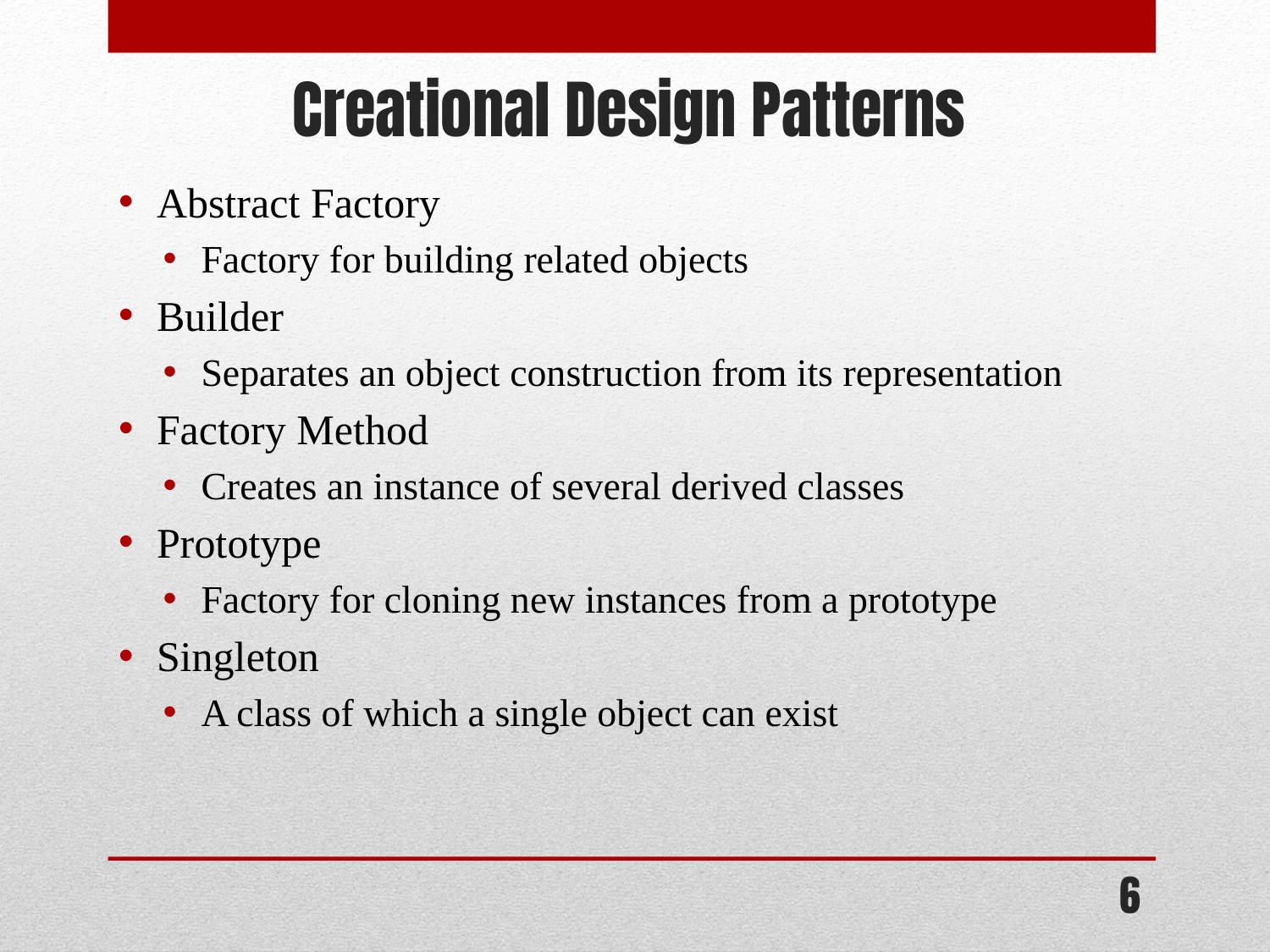

# Creational Design Patterns
Abstract Factory
Factory for building related objects
Builder
Separates an object construction from its representation
Factory Method
Creates an instance of several derived classes
Prototype
Factory for cloning new instances from a prototype
Singleton
A class of which a single object can exist

6